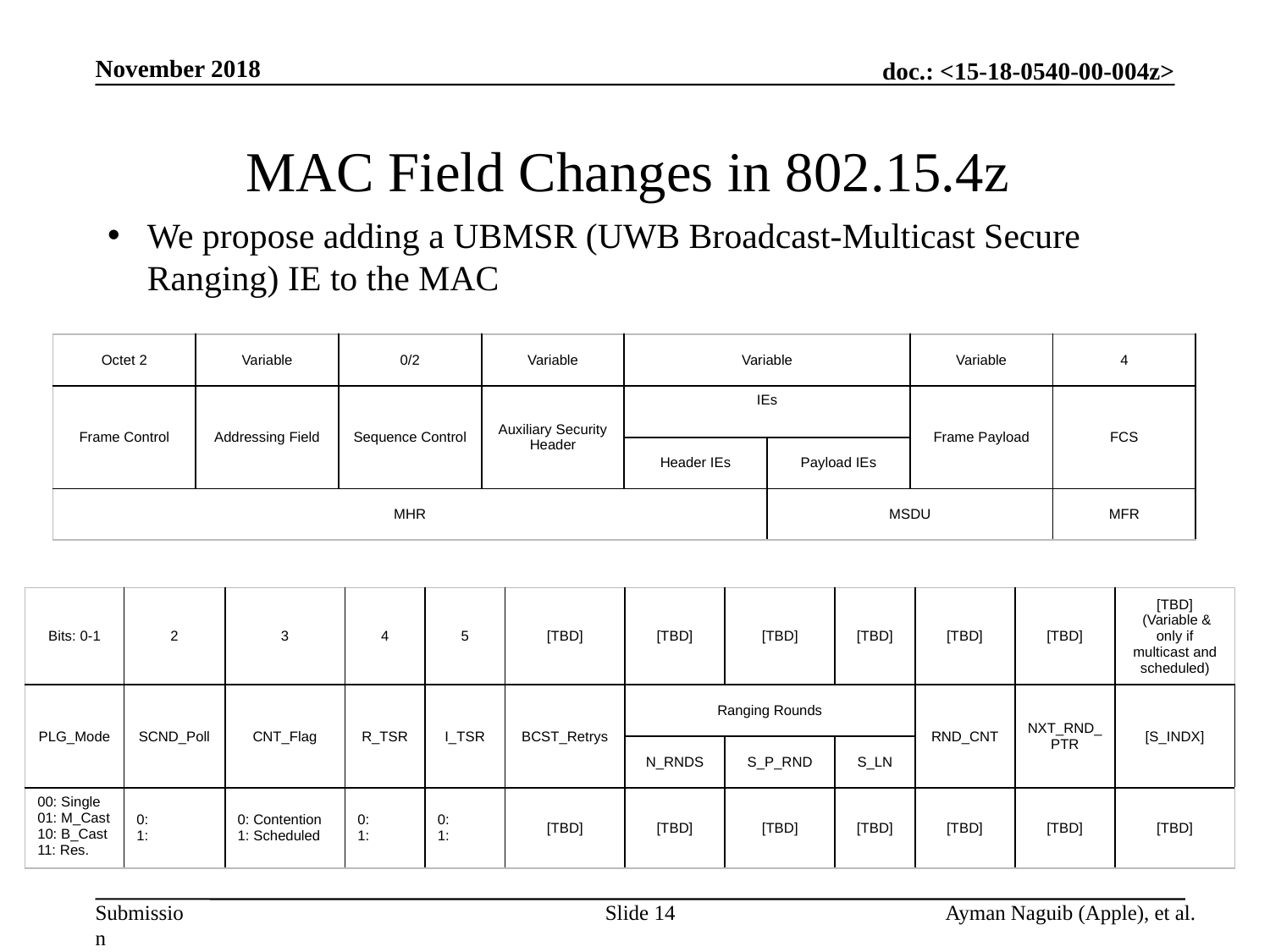

November 2018
# MAC Field Changes in 802.15.4z
We propose adding a UBMSR (UWB Broadcast-Multicast Secure Ranging) IE to the MAC
| Octet 2 | Variable | 0/2 | Variable | Variable |  | Variable | 4 |
| --- | --- | --- | --- | --- | --- | --- | --- |
| Frame Control | Addressing Field | Sequence Control | Auxiliary Security Header | IEs |  | Frame Payload | FCS |
|  |  |  |  | Header IEs | Payload IEs |  |  |
| MHR |  |  |  |  | MSDU |  | MFR |
| Bits: 0-1 | 2 | 3 | 4 | 5 | [TBD] | [TBD] | [TBD] | [TBD] | [TBD] | [TBD] | [TBD] (Variable & only if multicast and scheduled) |
| --- | --- | --- | --- | --- | --- | --- | --- | --- | --- | --- | --- |
| PLG\_Mode | SCND\_Poll | CNT\_Flag | R\_TSR | I\_TSR | BCST\_Retrys | Ranging Rounds |  |  | RND\_CNT | NXT\_RND\_PTR | [S\_INDX] |
|  |  |  |  |  |  | N\_RNDS | S\_P\_RND | S\_LN |  |  |  |
| 00: Single 01: M\_Cast 10: B\_Cast 11: Res. | 0: 1: | 0: Contention 1: Scheduled | 0: 1: | 0: 1: | [TBD] | [TBD] | [TBD] | [TBD] | [TBD] | [TBD] | [TBD] |
Slide 14
Ayman Naguib (Apple), et al.